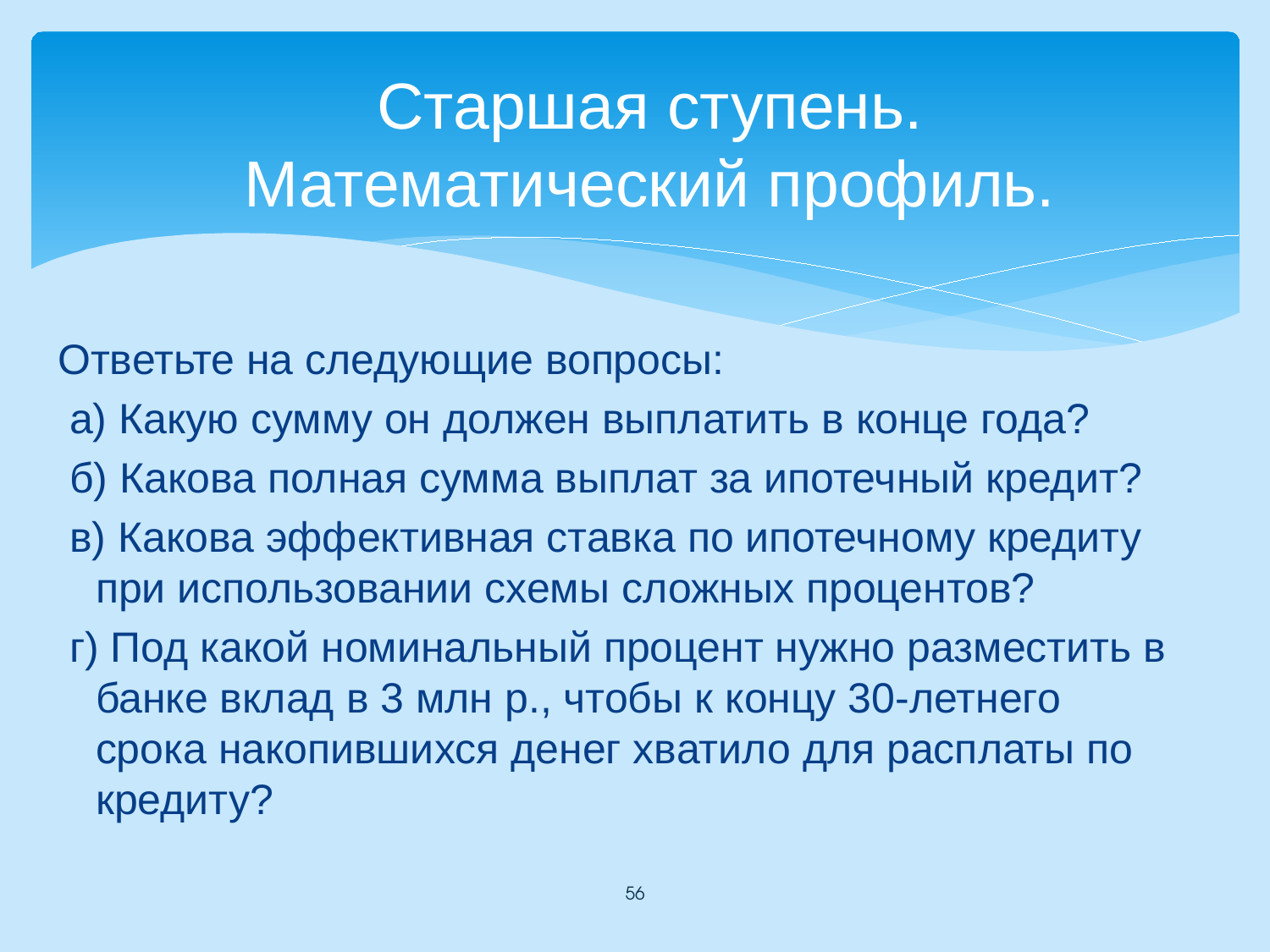

# Старшая ступень. Математический профиль.
Ответьте на следующие вопросы:
 а) Какую сумму он должен выплатить в конце года?
 б) Какова полная сумма выплат за ипотечный кредит?
 в) Какова эффективная ставка по ипотечному кредиту при использовании схемы сложных процентов?
 г) Под какой номинальный процент нужно разместить в банке вклад в 3 млн р., чтобы к концу 30-летнего срока накопившихся денег хватило для расплаты по кредиту?
56